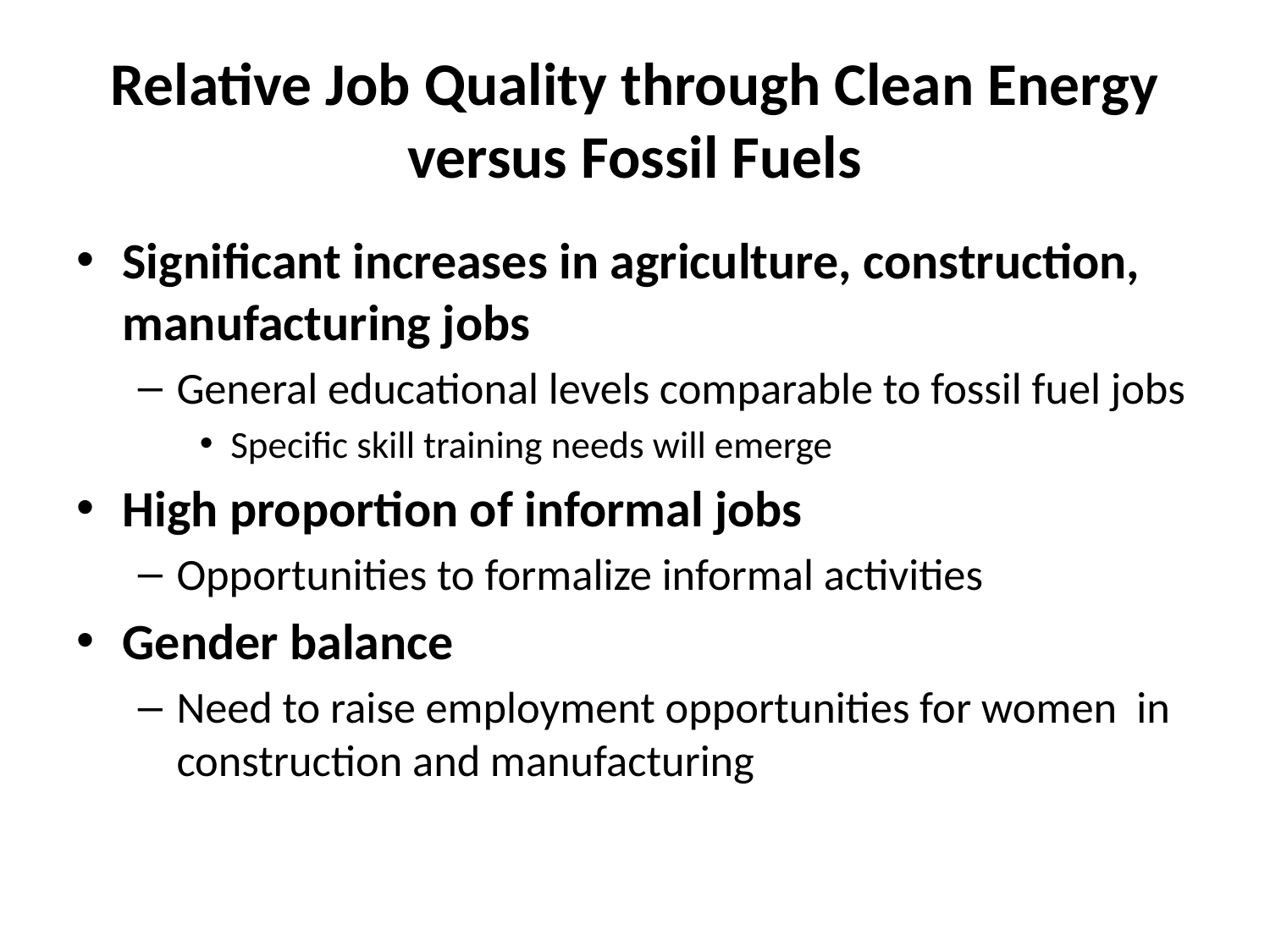

# Relative Job Quality through Clean Energy versus Fossil Fuels
Significant increases in agriculture, construction, manufacturing jobs
General educational levels comparable to fossil fuel jobs
Specific skill training needs will emerge
High proportion of informal jobs
Opportunities to formalize informal activities
Gender balance
Need to raise employment opportunities for women  in construction and manufacturing